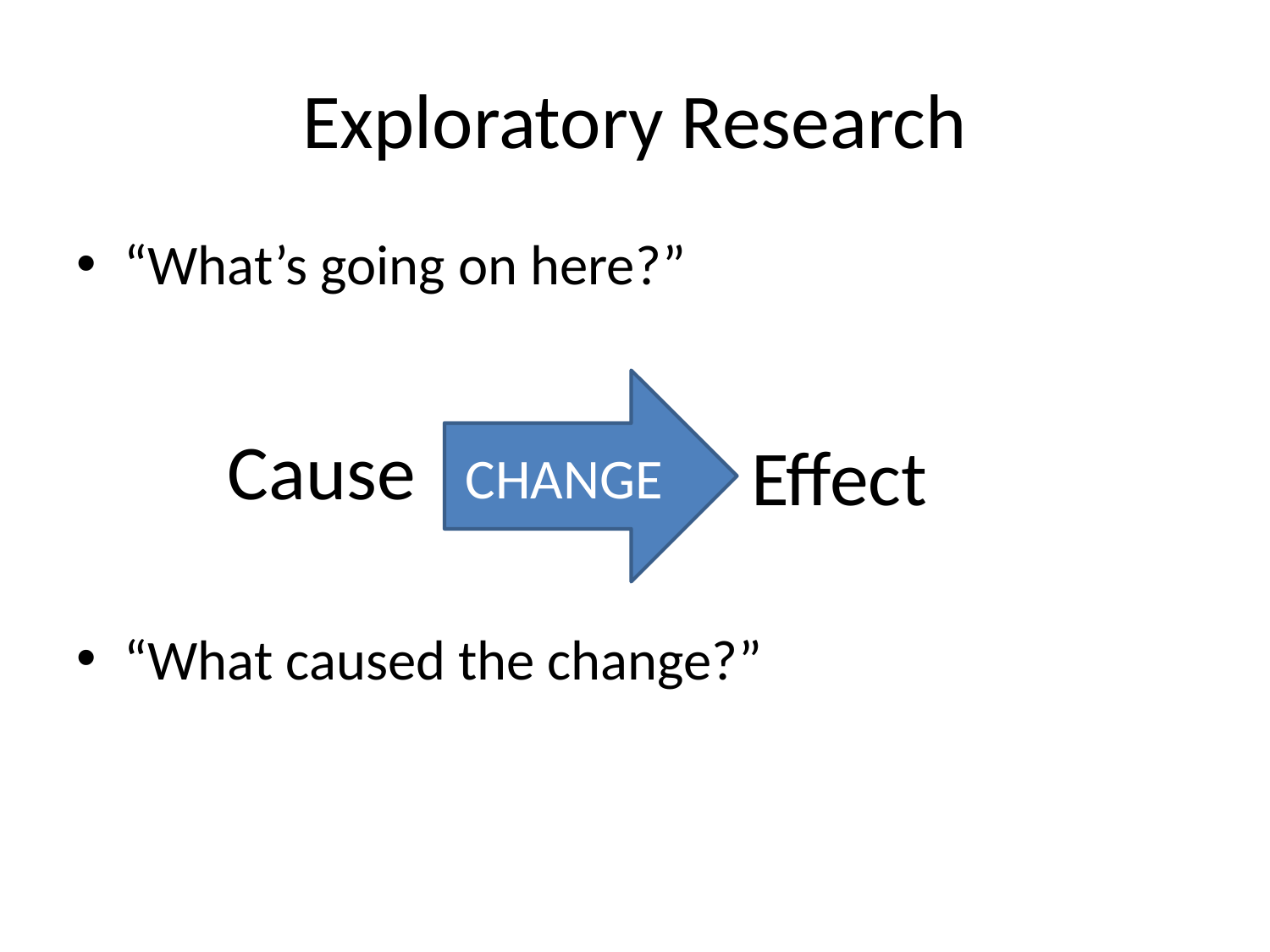

# Exploratory Research
“What’s going on here?”

“What caused the change?”
CHANGE
Cause
Effect